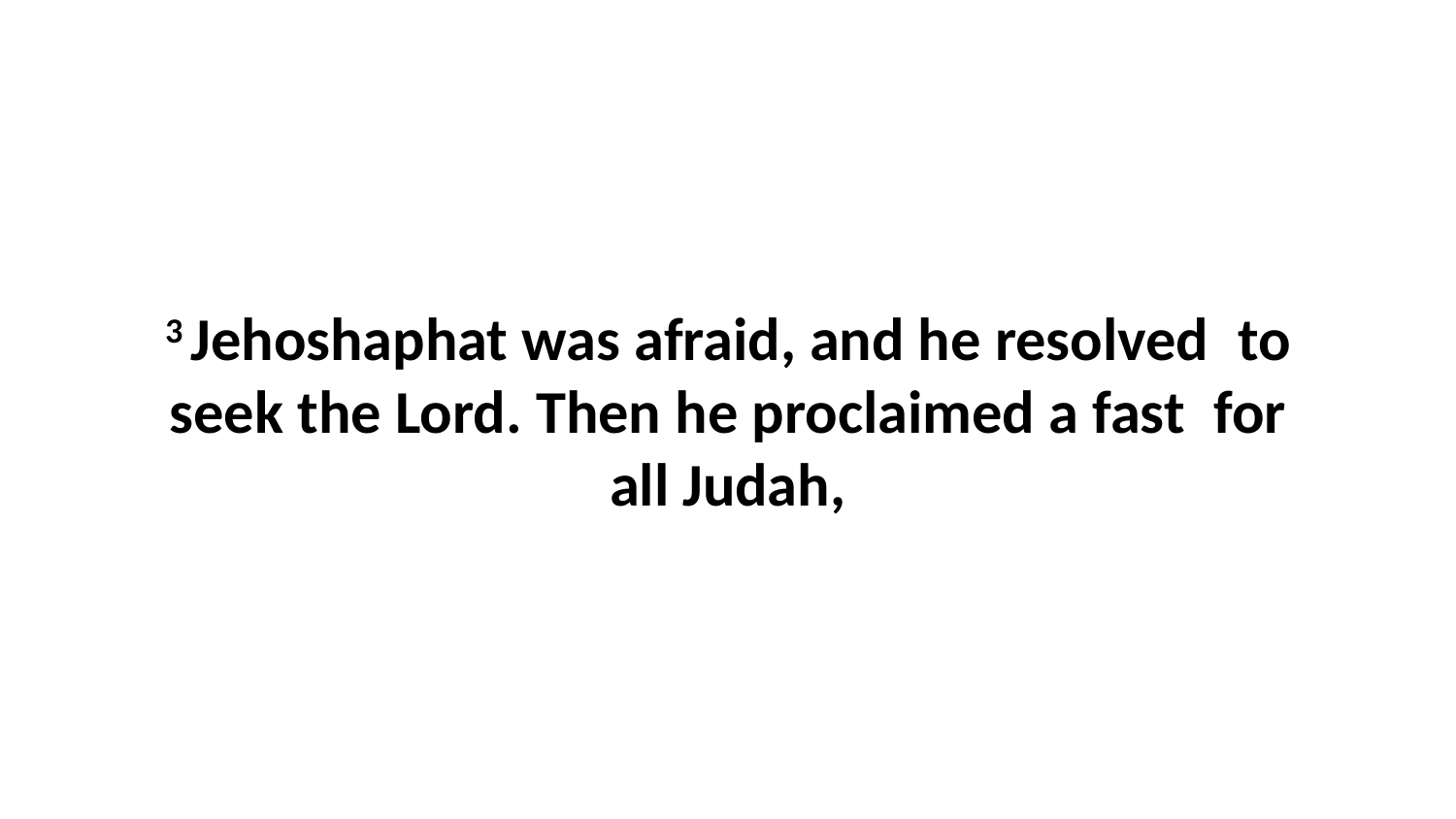

3 Jehoshaphat was afraid, and he resolved  to seek the Lord. Then he proclaimed a fast  for all Judah,